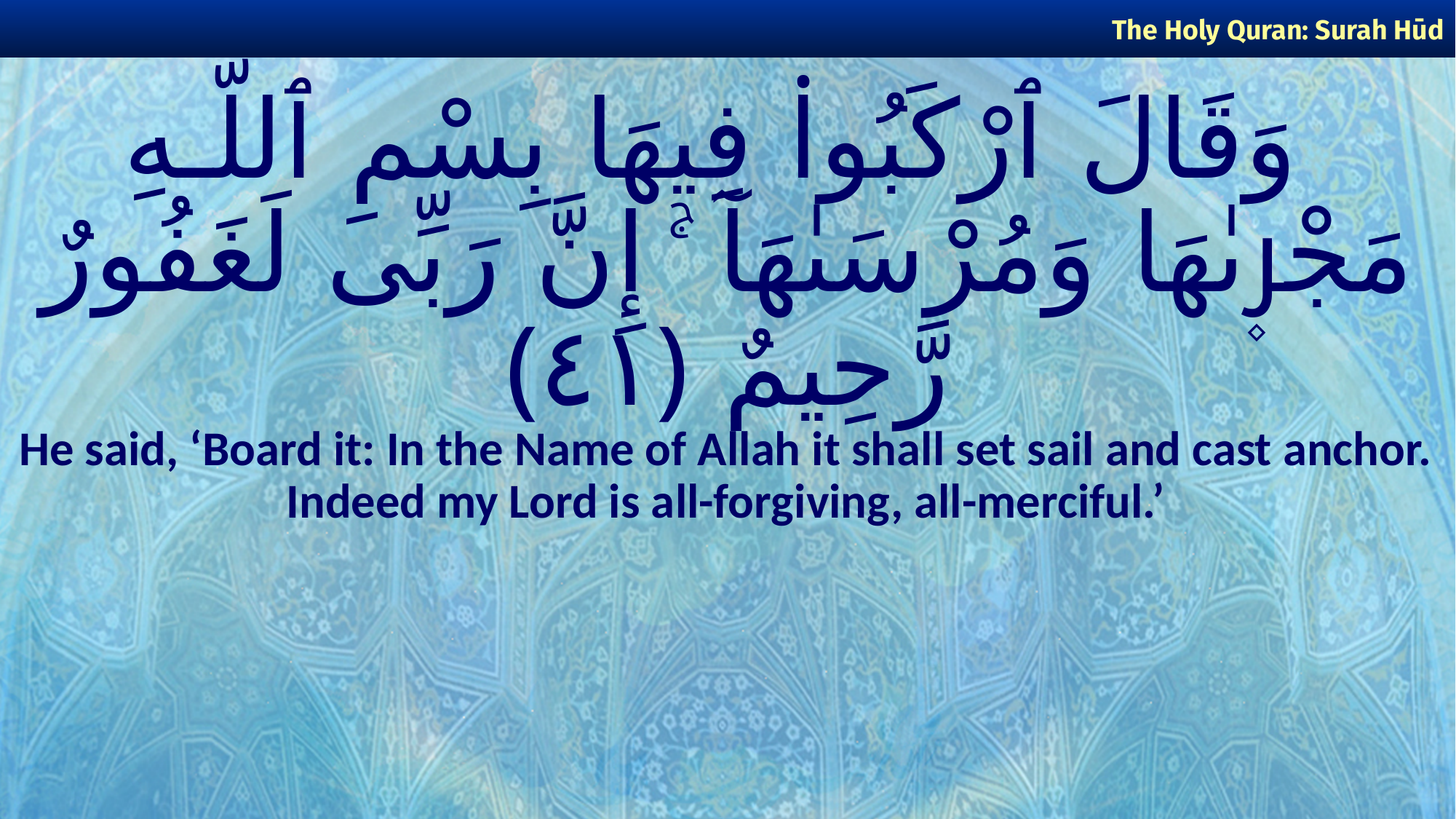

The Holy Quran: Surah Hūd
# وَقَالَ ٱرْكَبُوا۟ فِيهَا بِسْمِ ٱللَّـهِ مَجْر۪ىٰهَا وَمُرْسَىٰهَآ ۚ إِنَّ رَبِّى لَغَفُورٌ رَّحِيمٌ ﴿٤١﴾
He said, ‘Board it: In the Name of Allah it shall set sail and cast anchor. Indeed my Lord is all-forgiving, all-merciful.’